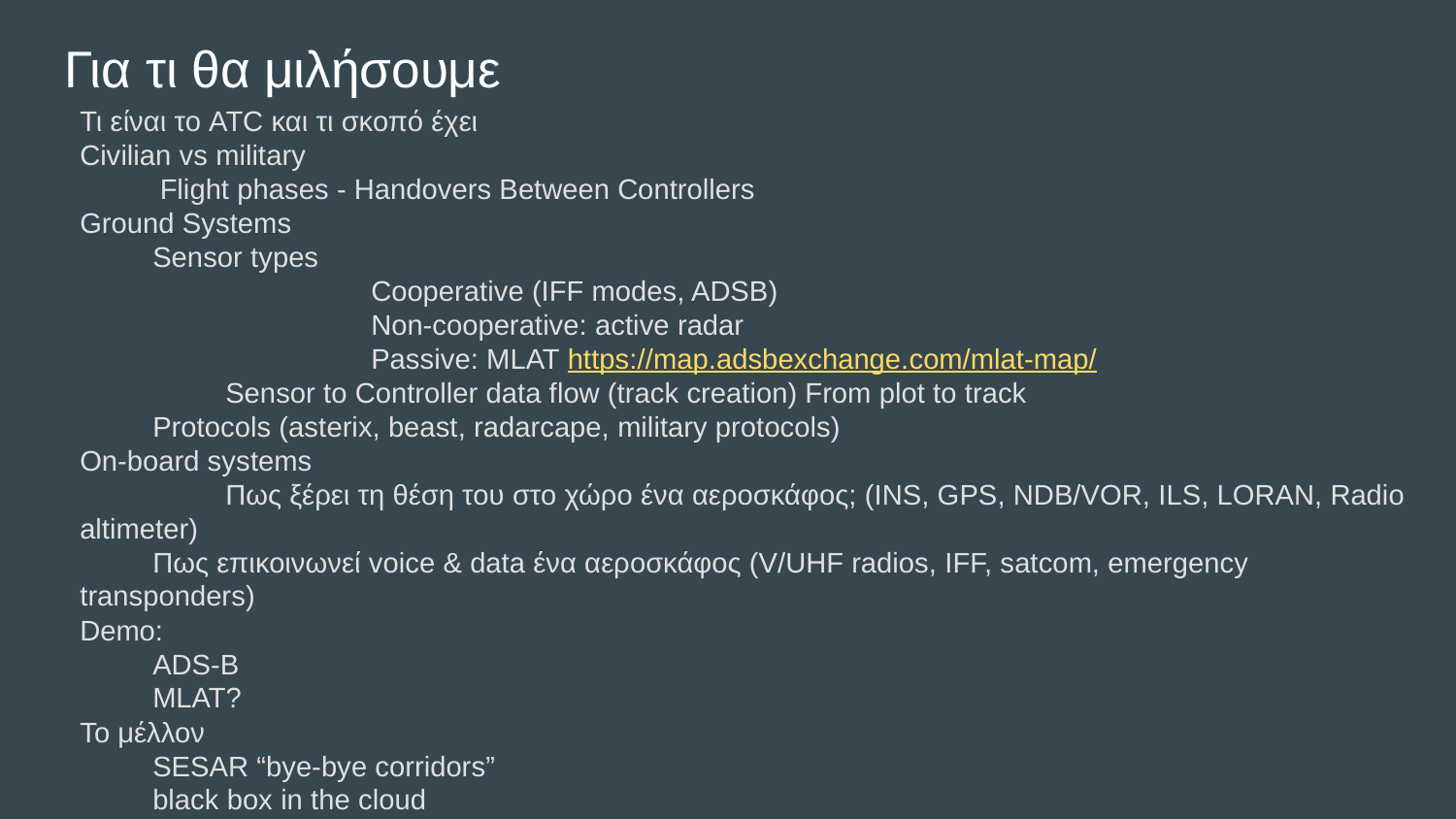

# Για τι θα μιλήσουμε
Τι είναι το ATC και τι σκοπό έχει
Civilian vs military
          Flight phases - Handovers Between Controllers
Ground Systems
Sensor types
		Cooperative (IFF modes, ADSB)
		Non-cooperative: active radar
		Passive: MLAT https://map.adsbexchange.com/mlat-map/
	Sensor to Controller data flow (track creation) From plot to track
Protocols (asterix, beast, radarcape, military protocols)
On-board systems
	Πως ξέρει τη θέση του στο χώρο ένα αεροσκάφος; (INS, GPS, NDB/VOR, ILS, LORAN, Radio altimeter)
Πως επικοινωνεί voice & data ένα αεροσκάφος (V/UHF radios, IFF, satcom, emergency transponders)
Demo:
ADS-B
MLAT?
Το μέλλον
SESAR “bye-bye corridors”
black box in the cloud
remote control towers